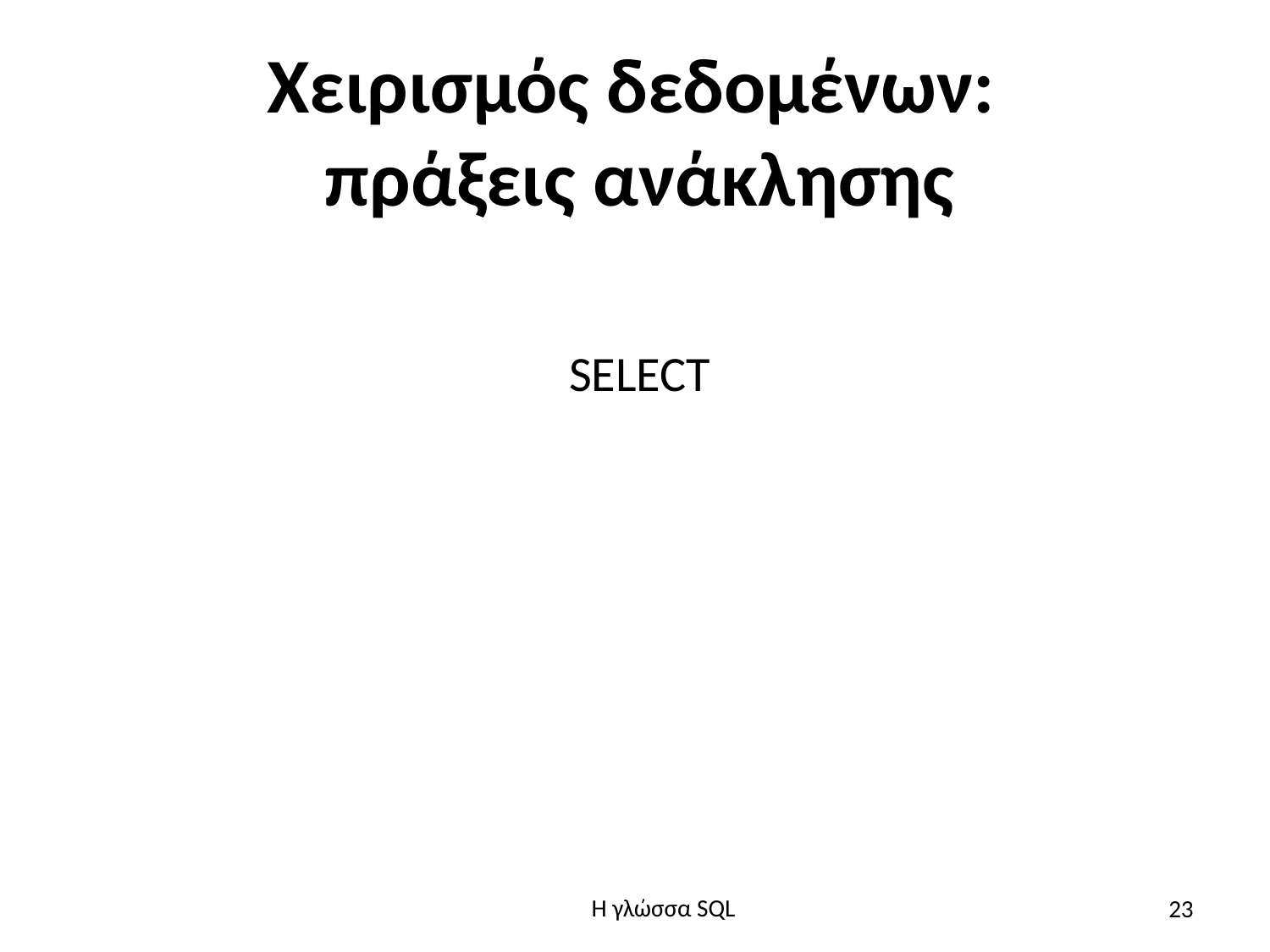

# Χειρισμός δεδομένων: πράξεις ανάκλησης
SELECT

23
H γλώσσα SQL